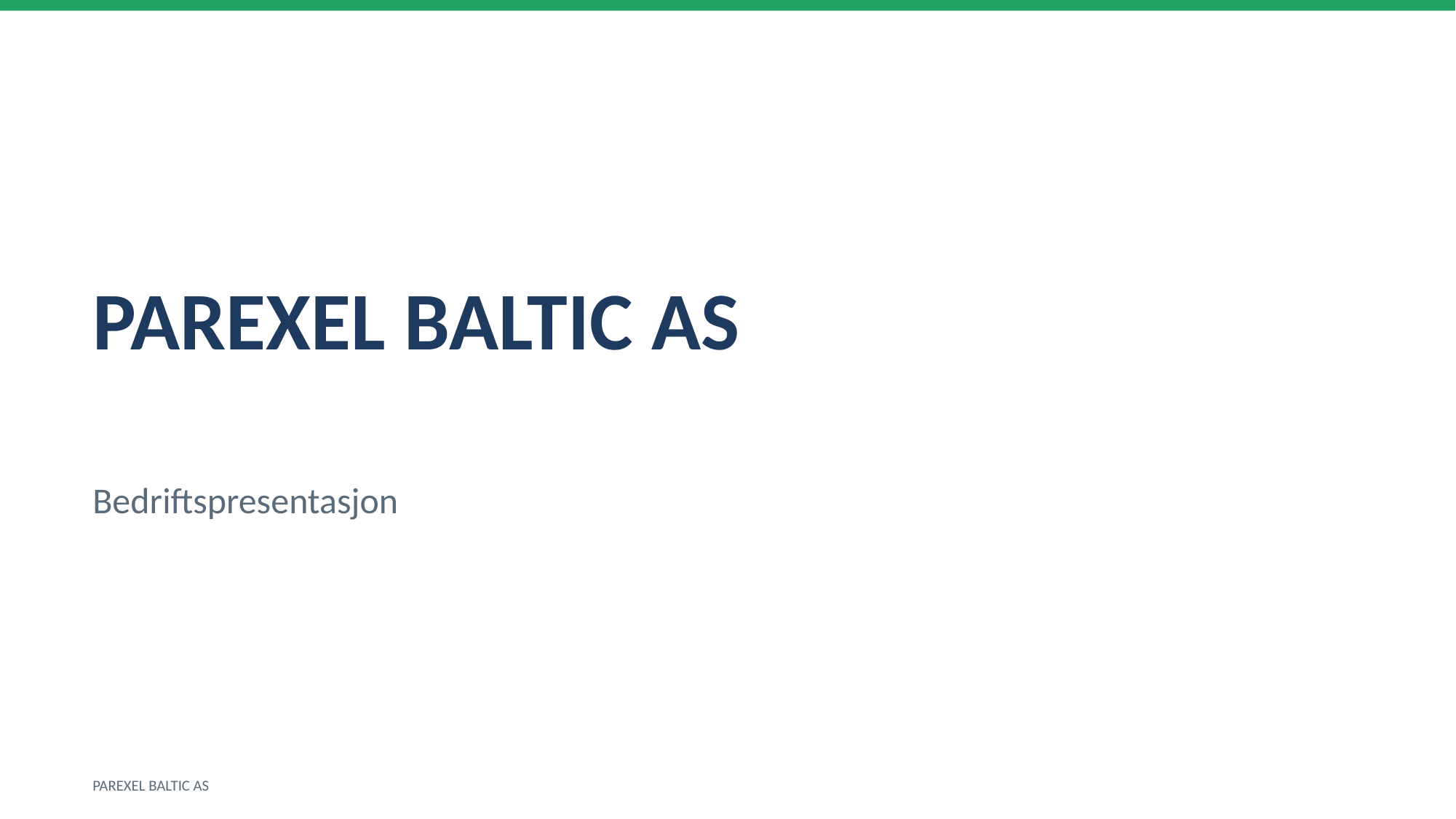

PAREXEL BALTIC AS
Bedriftspresentasjon
PAREXEL BALTIC AS